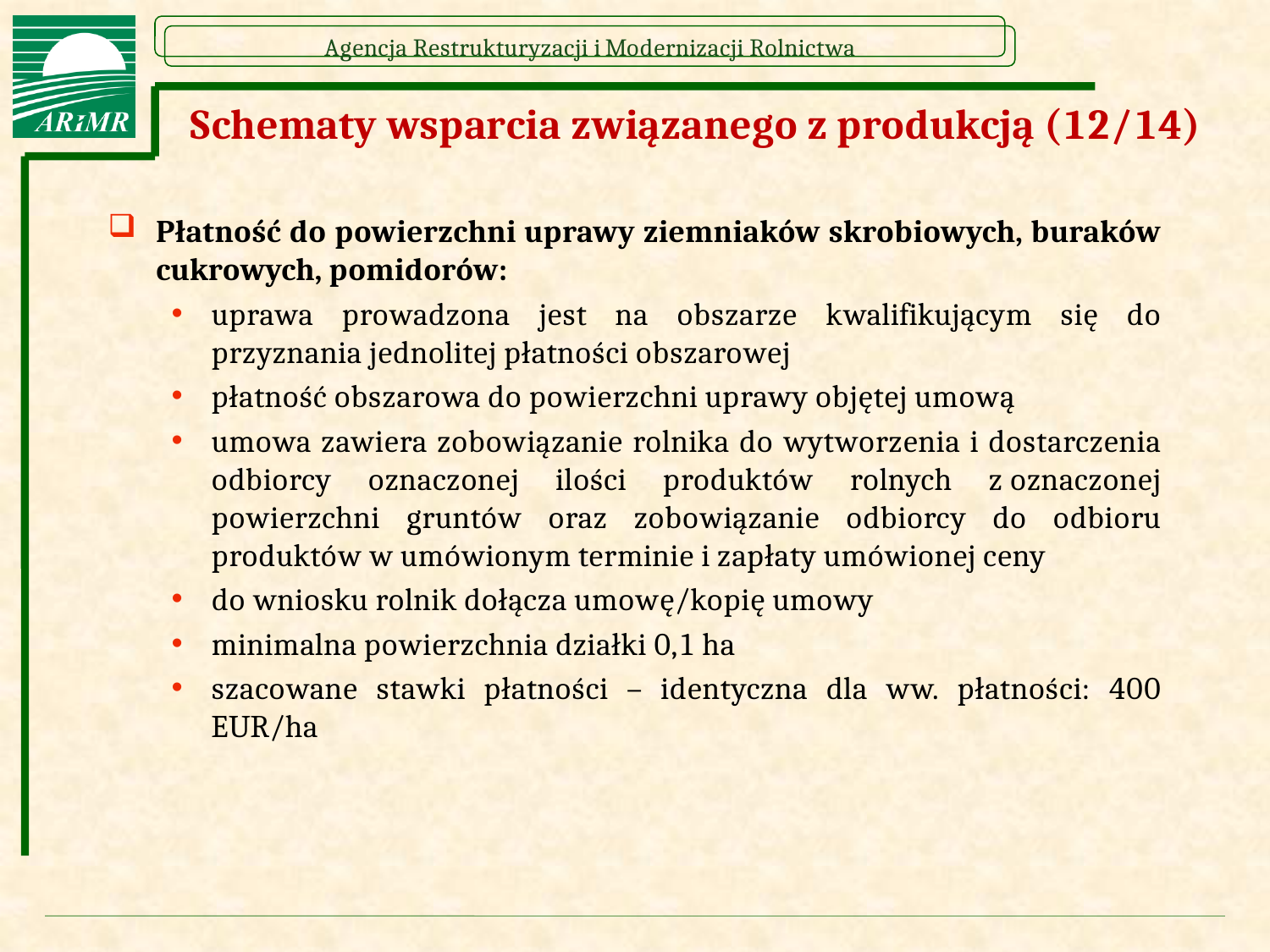

# Schematy wsparcia związanego z produkcją (12/14)
Płatność do powierzchni uprawy ziemniaków skrobiowych, buraków cukrowych, pomidorów:
uprawa prowadzona jest na obszarze kwalifikującym się do przyznania jednolitej płatności obszarowej
płatność obszarowa do powierzchni uprawy objętej umową
umowa zawiera zobowiązanie rolnika do wytworzenia i dostarczenia odbiorcy oznaczonej ilości produktów rolnych z oznaczonej powierzchni gruntów oraz zobowiązanie odbiorcy do odbioru produktów w umówionym terminie i zapłaty umówionej ceny
do wniosku rolnik dołącza umowę/kopię umowy
minimalna powierzchnia działki 0,1 ha
szacowane stawki płatności – identyczna dla ww. płatności: 400 EUR/ha